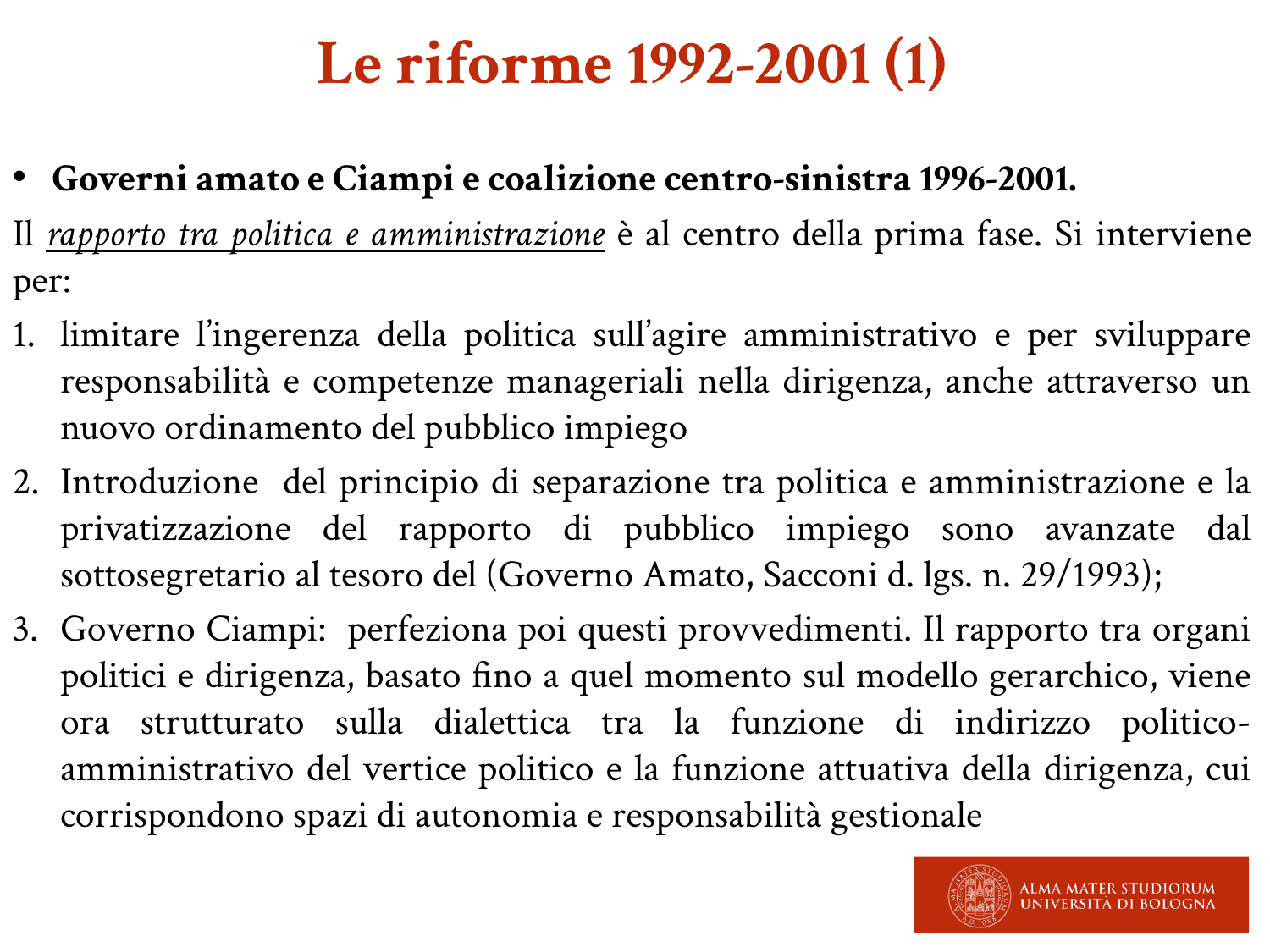

Le riforme 1992-2001 (1)
Governi amato e Ciampi e coalizione centro-sinistra 1996-2001.
Il rapporto tra politica e amministrazione è al centro della prima fase. Si interviene per:
limitare l’ingerenza della politica sull’agire amministrativo e per sviluppare responsabilità e competenze manageriali nella dirigenza, anche attraverso un nuovo ordinamento del pubblico impiego
Introduzione  del principio di separazione tra politica e amministrazione e la privatizzazione del rapporto di pubblico impiego sono avanzate dal sottosegretario al tesoro del (Governo Amato, Sacconi d. lgs. n. 29/1993);
Governo Ciampi:  perfeziona poi questi provvedimenti. Il rapporto tra organi politici e dirigenza, basato fino a quel momento sul modello gerarchico, viene ora strutturato sulla dialettica tra la funzione di indirizzo politico-amministrativo del vertice politico e la funzione attuativa della dirigenza, cui corrispondono spazi di autonomia e responsabilità gestionale